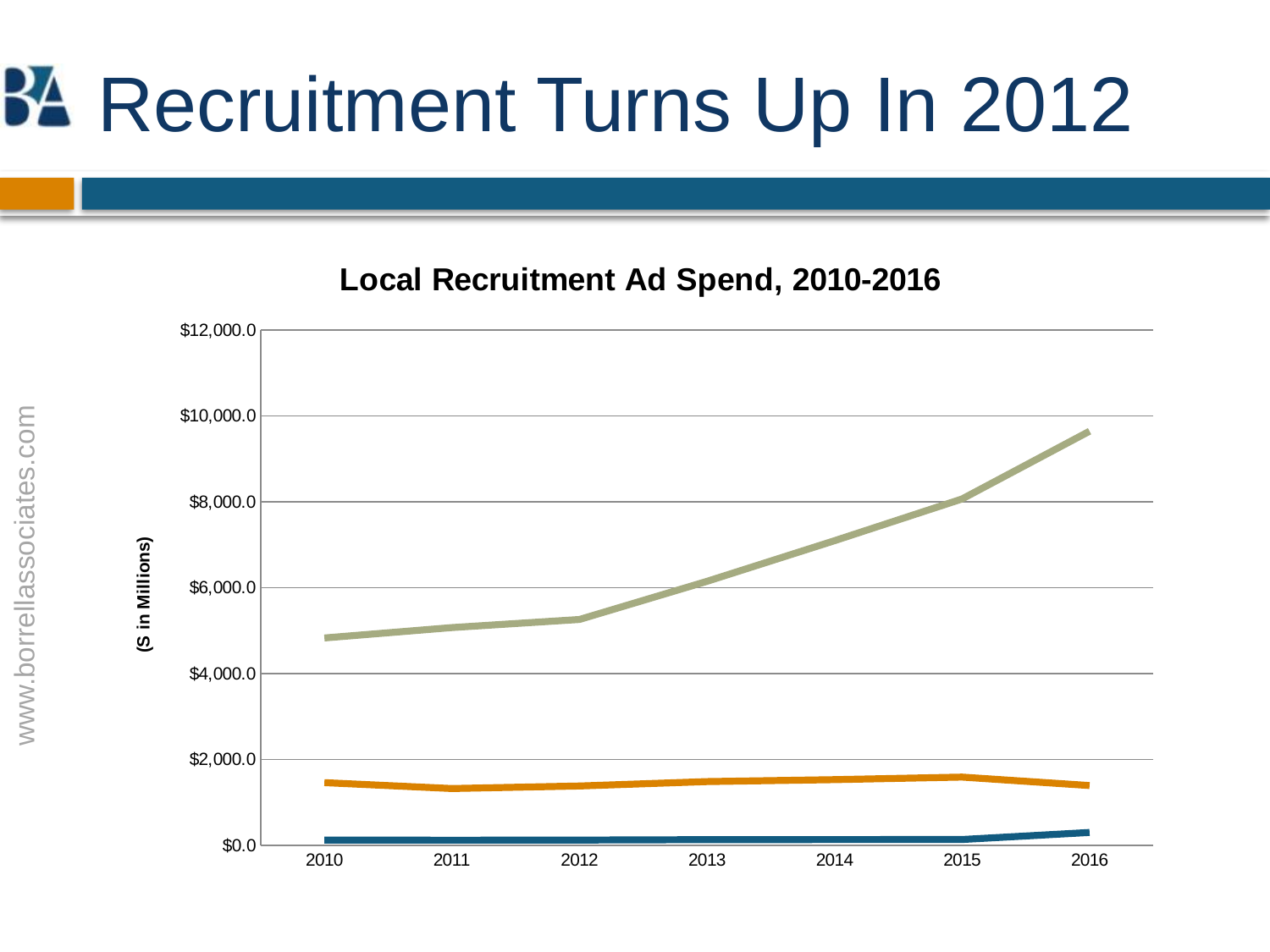

# Recruitment Turns Up In 2012

### Chart: Local Recruitment Ad Spend, 2010-2016

| Category | Online | Metro | Community |
|---|---|---|---|
| 2010 | 4830.221431982254 | 1460.4828168299998 | 124.23873134999997 |
| 2011 | 5071.732503581368 | 1322.8274267477998 | 119.26918209599998 |
| 2012 | 5260.111139428676 | 1382.4891267345 | 122.99634403649996 |
| 2013 | 6148.8718829134095 | 1484.7229239126 | 131.69305523099996 |
| 2014 | 7095.5952835819335 | 1529.7797957310001 | 134.17782985800002 |
| 2015 | 8067.383995089102 | 1589.4863327990192 | 135.4202171715 |
| 2016 | 9645.423 | 1392.1382429999996 | 299.402757 |